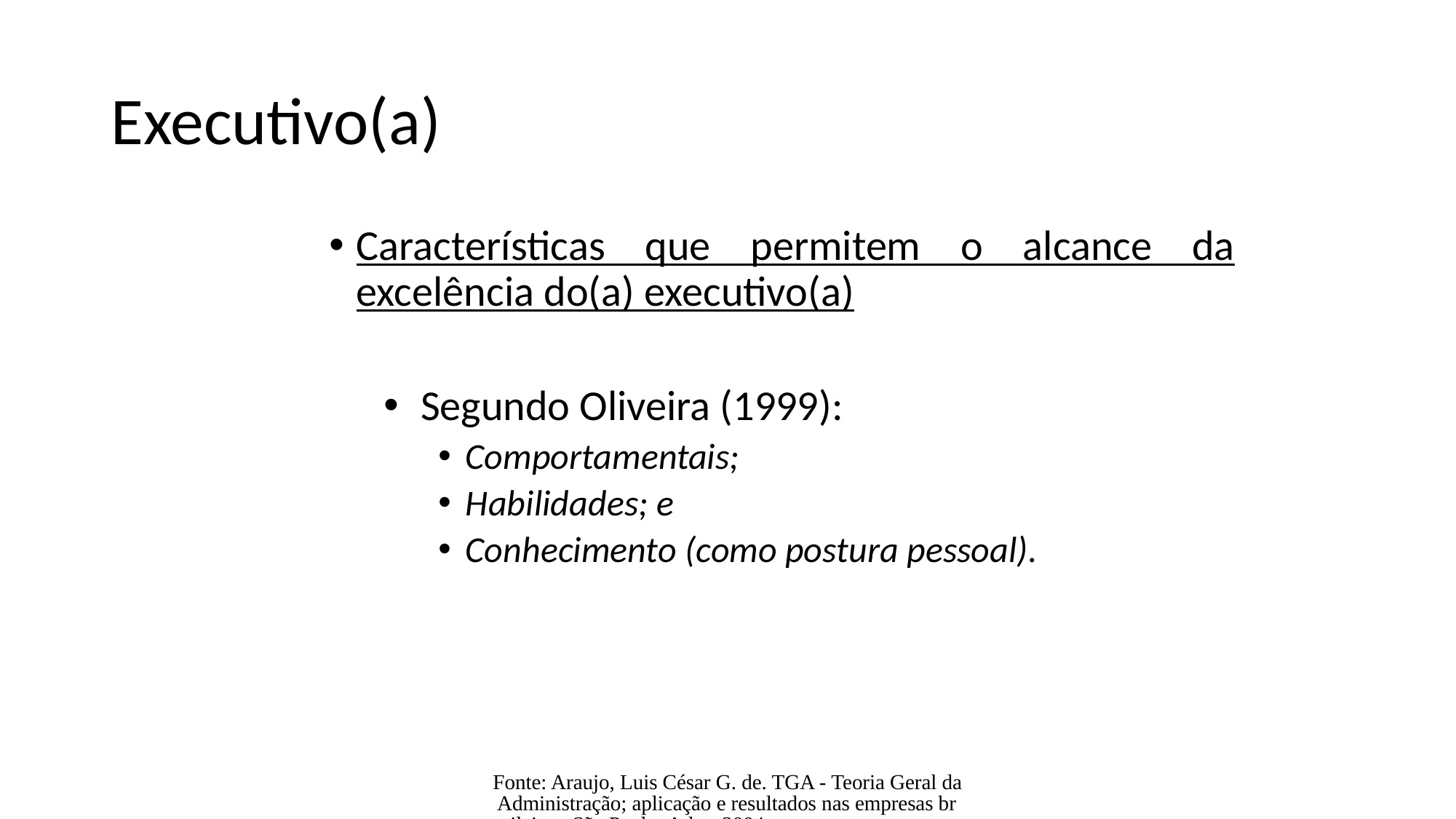

# Executivo(a)
Características que permitem o alcance da excelência do(a) executivo(a)

 Segundo Oliveira (1999):
Comportamentais;
Habilidades; e
Conhecimento (como postura pessoal).
Fonte: Araujo, Luis César G. de. TGA - Teoria Geral da Administração; aplicação e resultados nas empresas brasileiras. São Paulo: Atlas, 2004.